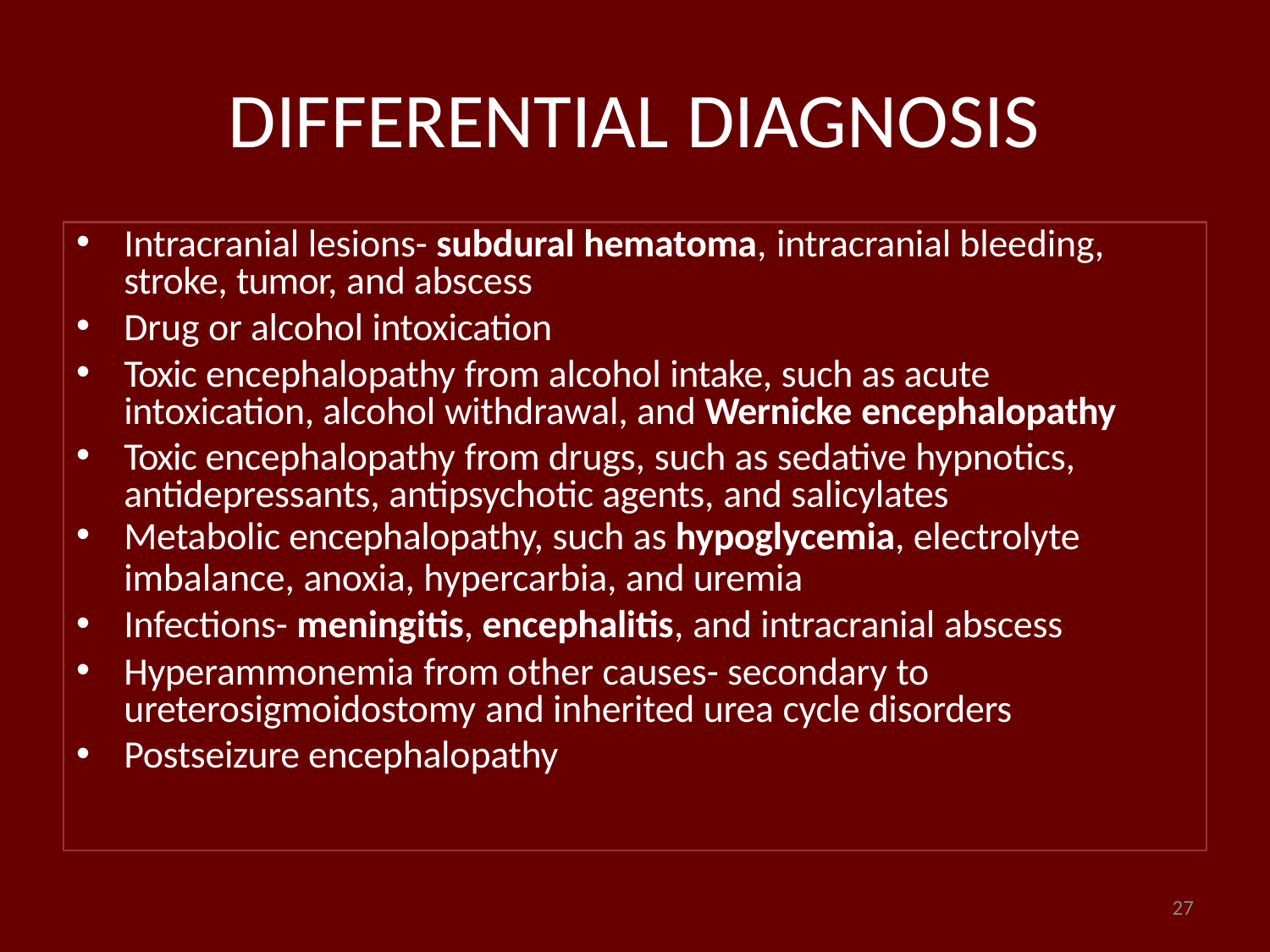

# DIFFERENTIAL DIAGNOSIS
Intracranial lesions- subdural hematoma, intracranial bleeding,  stroke, tumor, and abscess
Drug or alcohol intoxication
Toxic encephalopathy from alcohol intake, such as acute  intoxication, alcohol withdrawal, and Wernicke encephalopathy
Toxic encephalopathy from drugs, such as sedative hypnotics,  antidepressants, antipsychotic agents, and salicylates
Metabolic encephalopathy, such as hypoglycemia, electrolyte
imbalance, anoxia, hypercarbia, and uremia
Infections- meningitis, encephalitis, and intracranial abscess
Hyperammonemia from other causes- secondary to  ureterosigmoidostomy and inherited urea cycle disorders
Postseizure encephalopathy

27